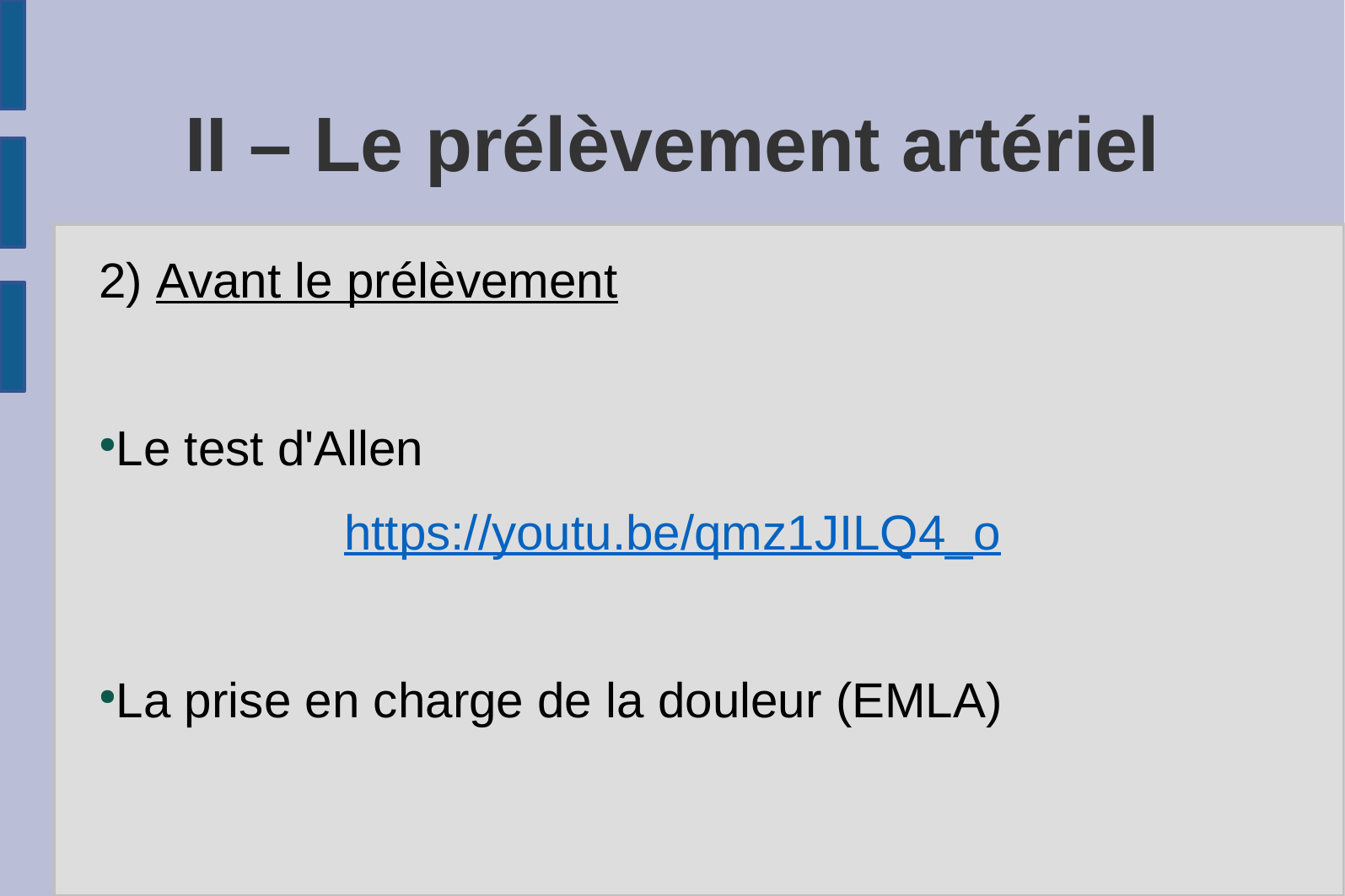

II – Le prélèvement artériel
2) Avant le prélèvement

Le test d'Allen
https://youtu.be/qmz1JILQ4_o

La prise en charge de la douleur (EMLA)